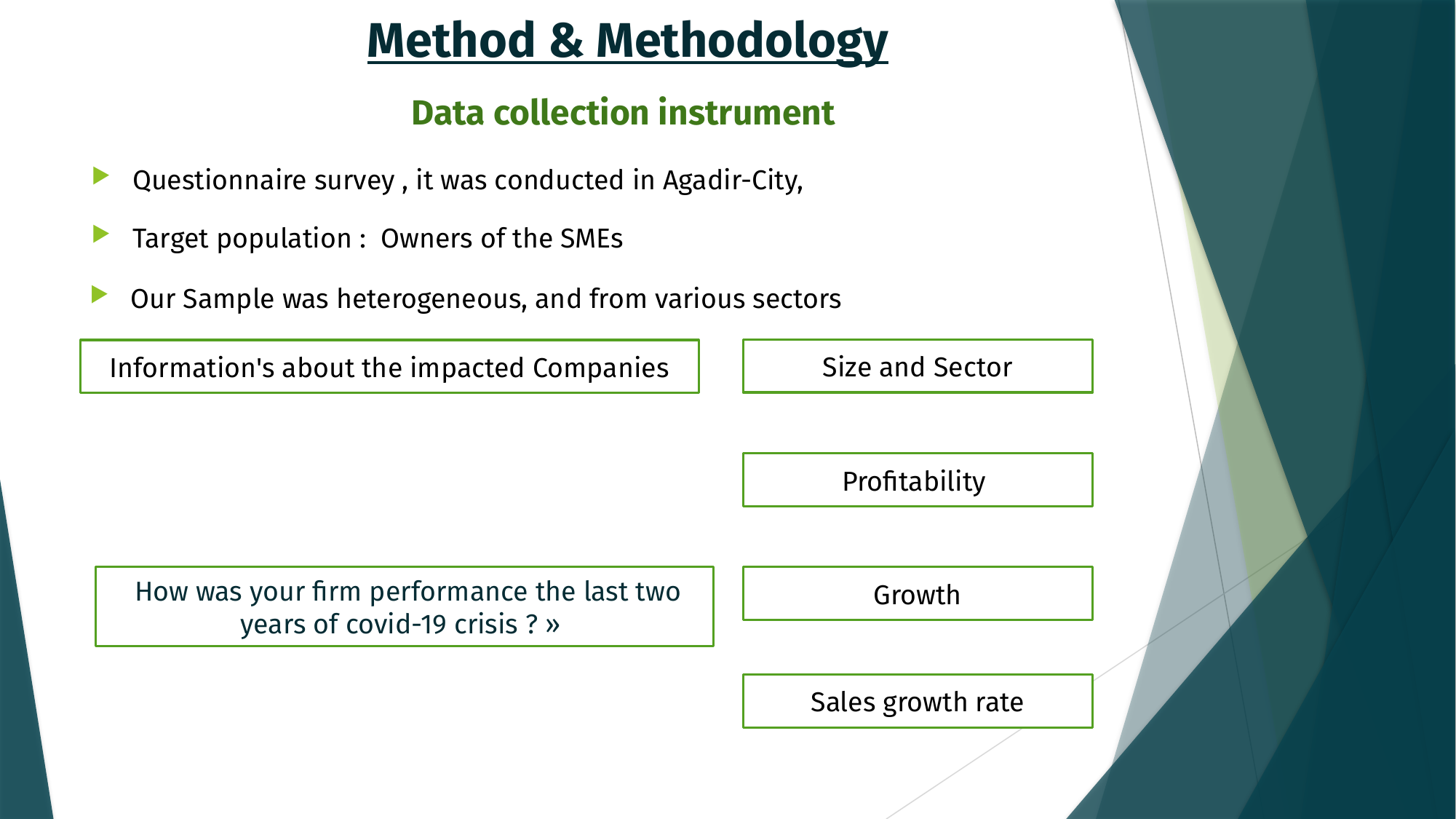

# Method & Methodology
Data collection instrument
Questionnaire survey , it was conducted in Agadir-City,
Target population :  Owners of the SMEs
Our Sample was heterogeneous, and from various sectors
Size and Sector
Information's about the impacted Companies
Profitability
 How was your firm performance the last two years of covid-19 crisis ? »
Growth
Sales growth rate